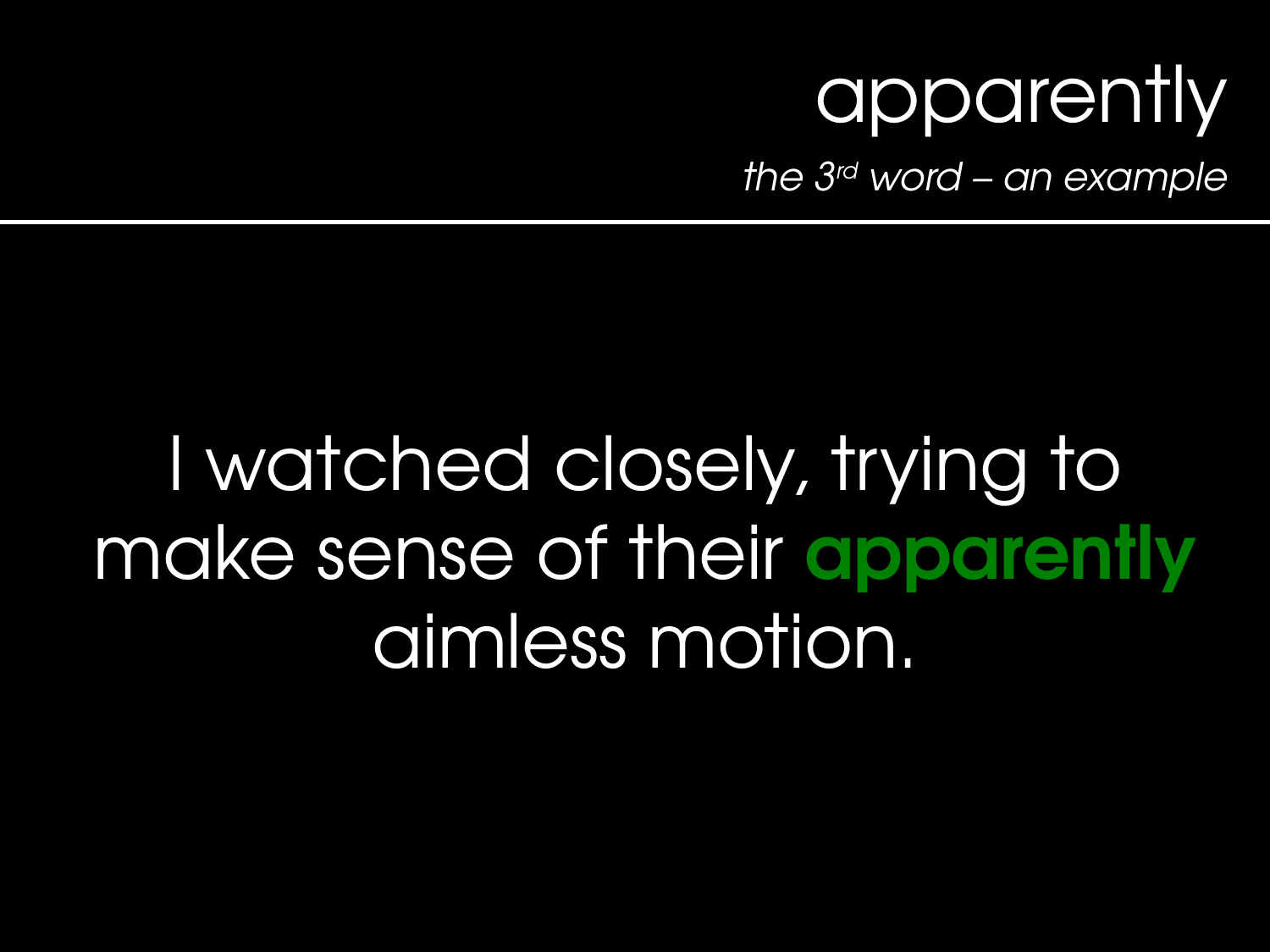

apparently
the 3rd word – an example
I watched closely, trying to make sense of their apparently aimless motion.